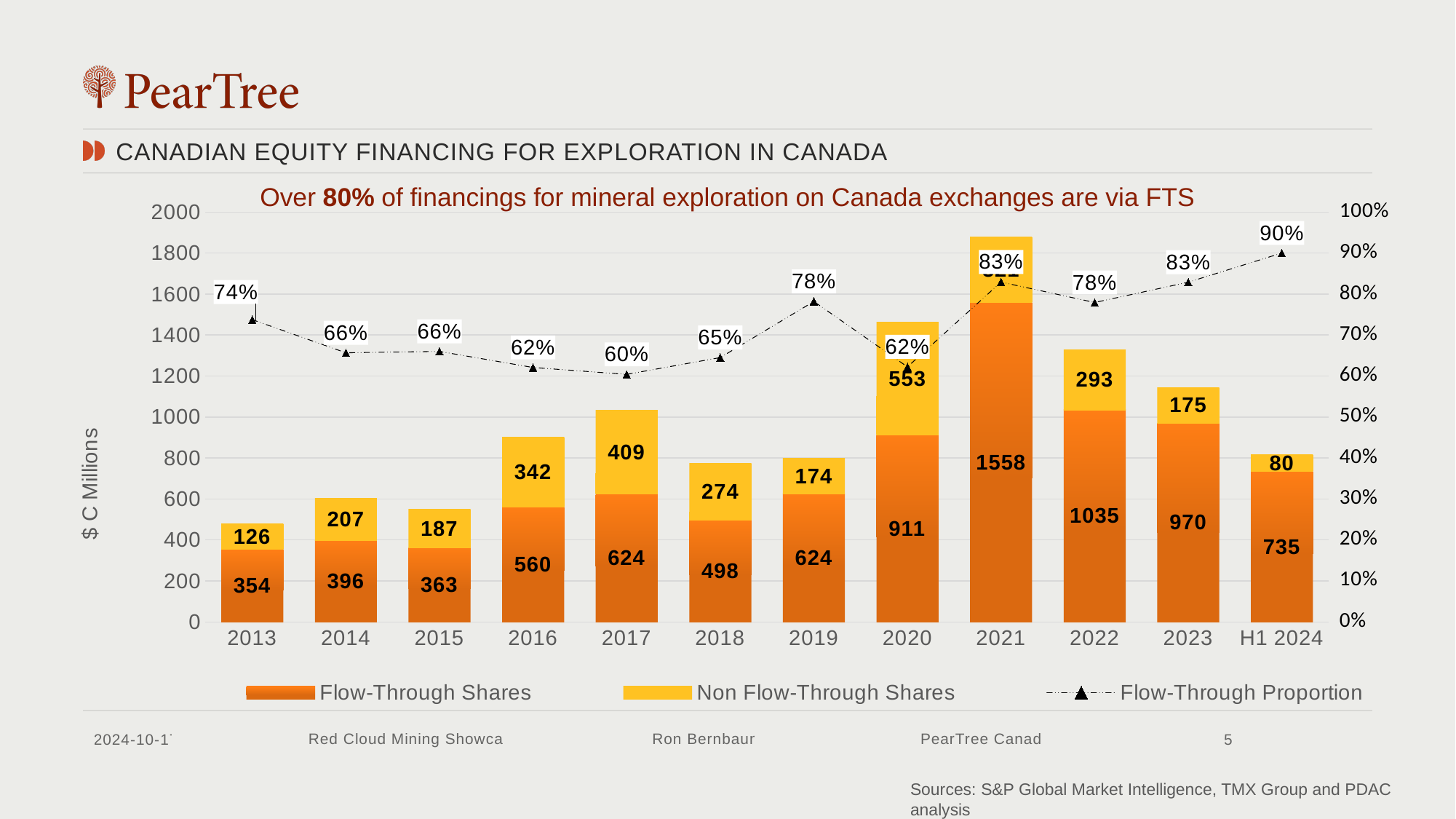

CANADIAN EQUITY FINANCING FOR EXPLORATION IN CANADA
Over 80% of financings for mineral exploration on Canada exchanges are via FTS

### Chart

| Category | Flow-Through Shares | Non Flow-Through Shares | Flow-Through Proportion |
|---|---|---|---|
| 2013 | 354.0 | 126.0 | 0.7375 |
| 2014 | 396.0 | 207.0 | 0.6567164179104478 |
| 2015 | 363.0 | 187.0 | 0.66 |
| 2016 | 560.0 | 342.0 | 0.6208425720620843 |
| 2017 | 624.0 | 409.0 | 0.6040658276863504 |
| 2018 | 498.0 | 274.0 | 0.6450777202072538 |
| 2019 | 624.0 | 174.0 | 0.7819548872180451 |
| 2020 | 911.0 | 553.0 | 0.6222677595628415 |
| 2021 | 1558.0 | 321.0 | 0.8291644491750931 |
| 2022 | 1035.0 | 293.0 | 0.7793674698795181 |
| 2023 | 970.0 | 175.0 | 0.8289269051321928 |
| H1 2024  | 735.0 | 80.0 | 0.9 |
2024-10-17
Red Cloud Mining Showcase
Ron Bernbaum
PearTree Canada
5
Sources: S&P Global Market Intelligence, TMX Group and PDAC analysis